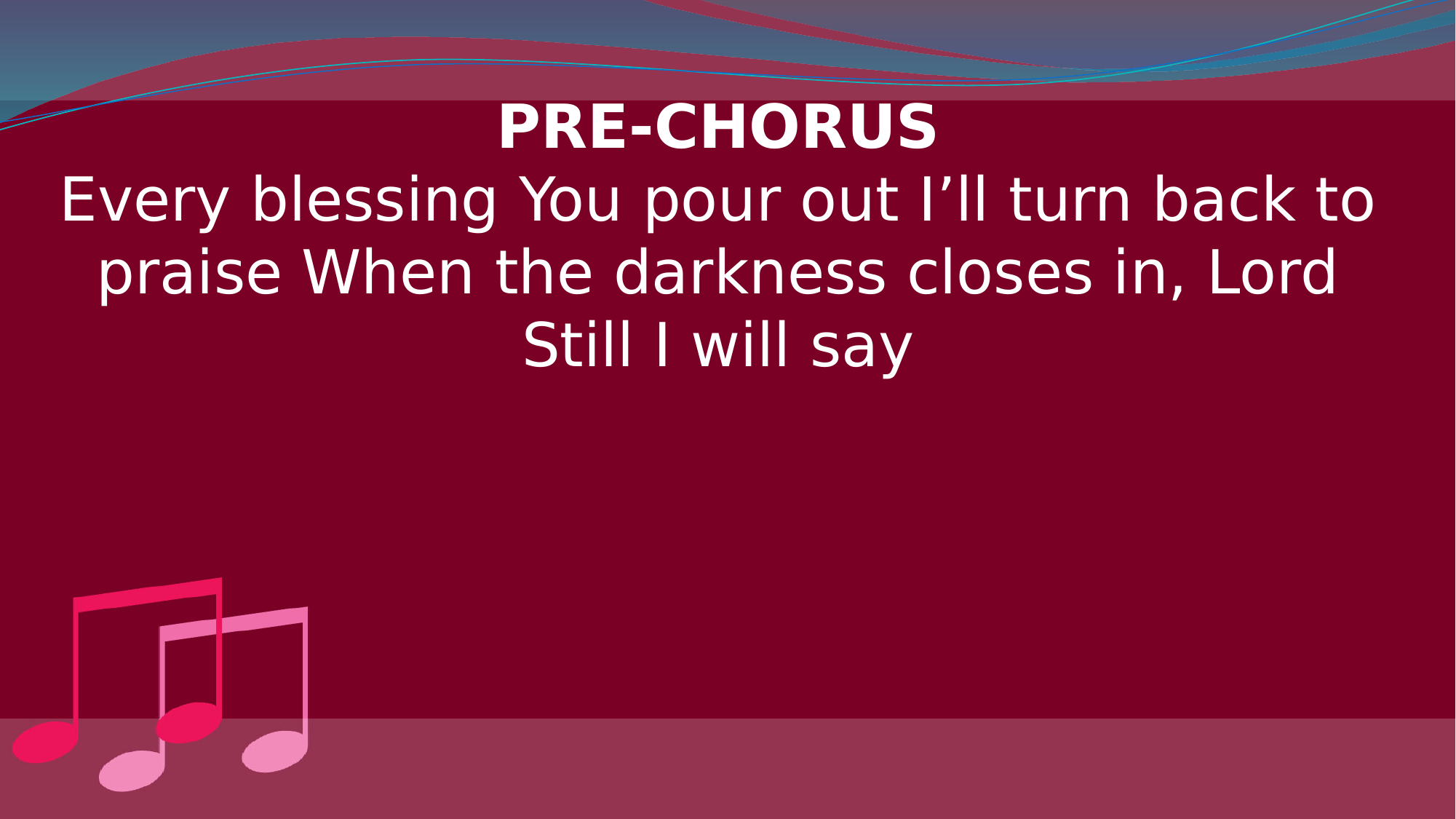

PRE-CHORUS
Every blessing You pour out I’ll turn back to praise When the darkness closes in, Lord
Still I will say